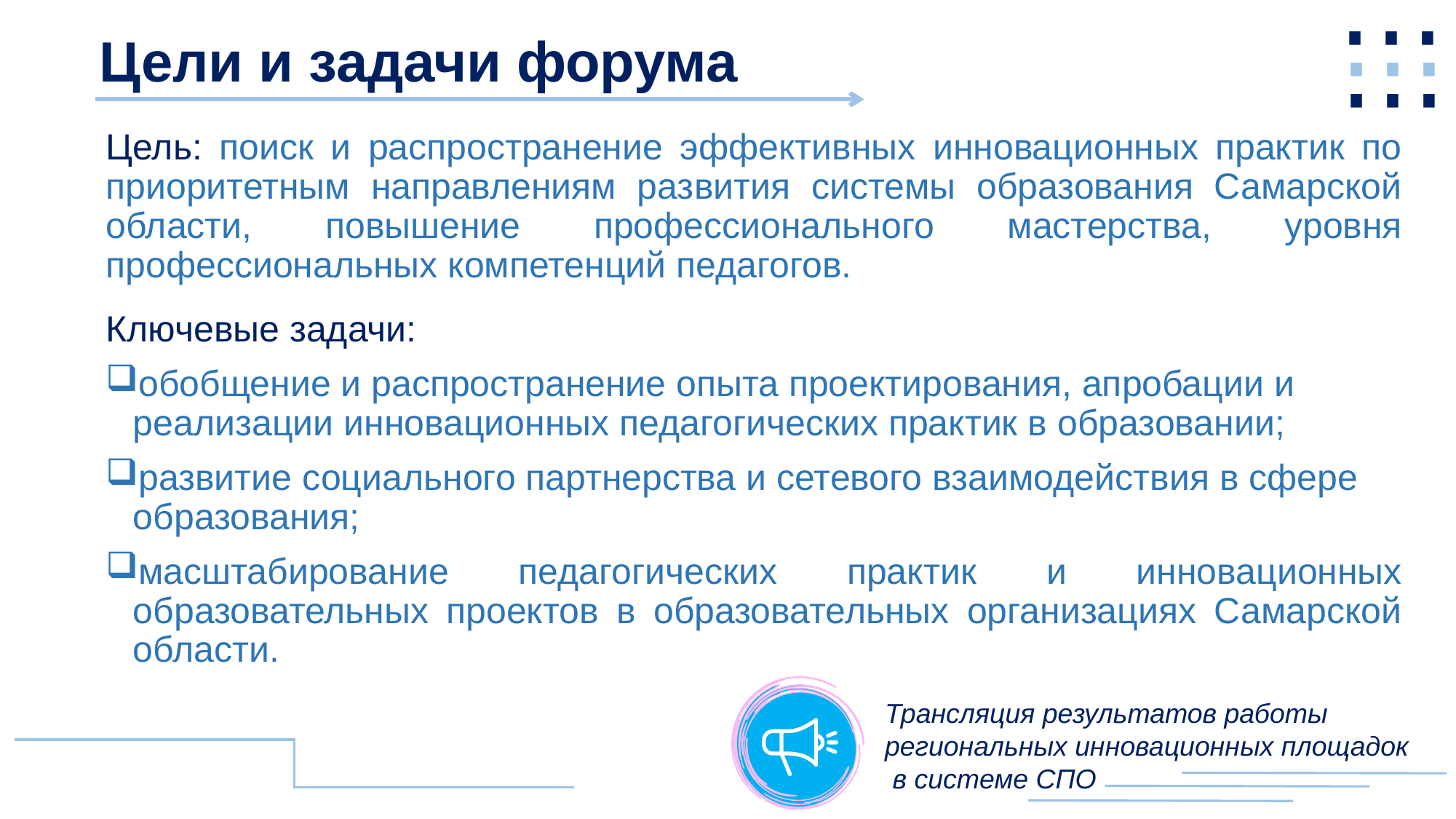

⋯
⋯
⋯
Цели и задачи форума
Цель: поиск и распространение эффективных инновационных практик по приоритетным направлениям развития системы образования Самарской области, повышение профессионального мастерства, уровня профессиональных компетенций педагогов.
Ключевые задачи:
обобщение и распространение опыта проектирования, апробации и  реализации инновационных педагогических практик в образовании;
развитие социального партнерства и сетевого взаимодействия в сфере образования;
масштабирование педагогических практик и инновационных образовательных проектов в образовательных организациях Самарской области.

Трансляция результатов работы  региональных инновационных площадок  в системе СПО